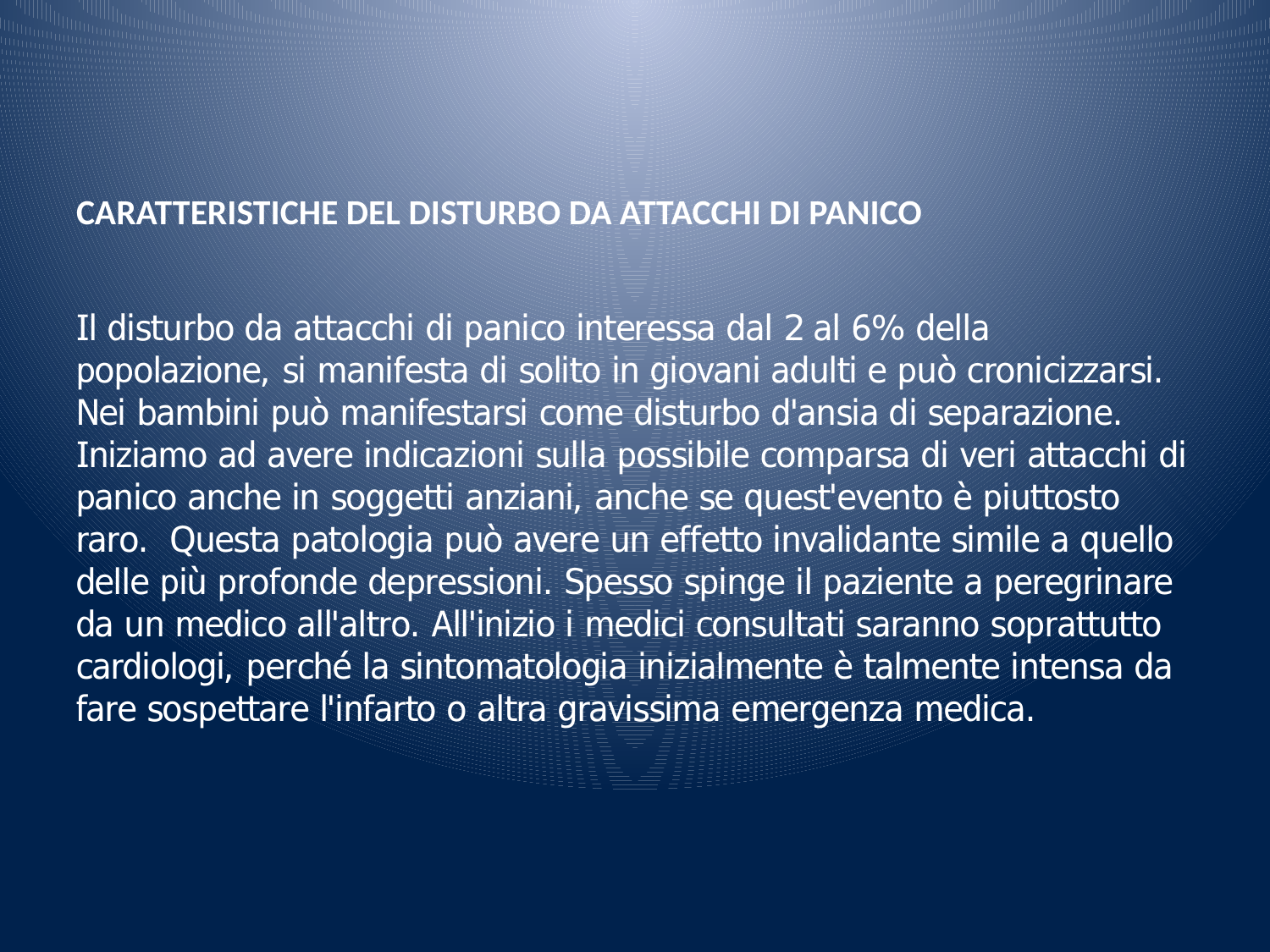

# CARATTERISTICHE DEL DISTURBO DA ATTACCHI DI PANICO

Il disturbo da attacchi di panico interessa dal 2 al 6% della popolazione, si manifesta di solito in giovani adulti e può cronicizzarsi. Nei bambini può manifestarsi come disturbo d'ansia di separazione. Iniziamo ad avere indicazioni sulla possibile comparsa di veri attacchi di panico anche in soggetti anziani, anche se quest'evento è piuttosto raro.  Questa patologia può avere un effetto invalidante simile a quello delle più profonde depressioni. Spesso spinge il paziente a peregrinare da un medico all'altro. All'inizio i medici consultati saranno soprattutto cardiologi, perché la sintomatologia inizialmente è talmente intensa da fare sospettare l'infarto o altra gravissima emergenza medica.